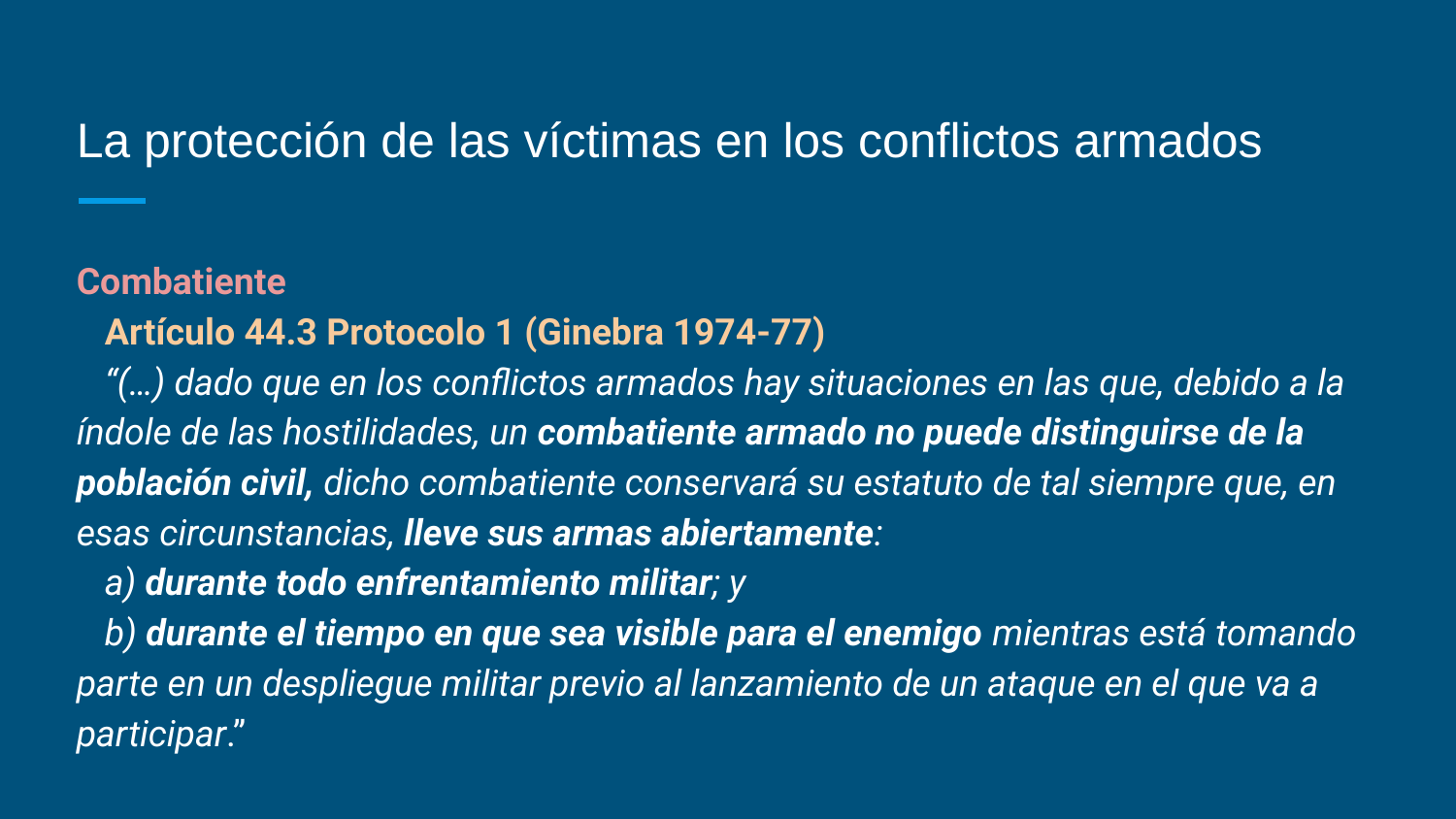

# La protección de las víctimas en los conflictos armados
Combatiente
Artículo 44.3 Protocolo 1 (Ginebra 1974-77)
“(…) dado que en los conflictos armados hay situaciones en las que, debido a la índole de las hostilidades, un combatiente armado no puede distinguirse de la población civil, dicho combatiente conservará su estatuto de tal siempre que, en esas circunstancias, lleve sus armas abiertamente:
a) durante todo enfrentamiento militar; y
b) durante el tiempo en que sea visible para el enemigo mientras está tomando parte en un despliegue militar previo al lanzamiento de un ataque en el que va a participar.”